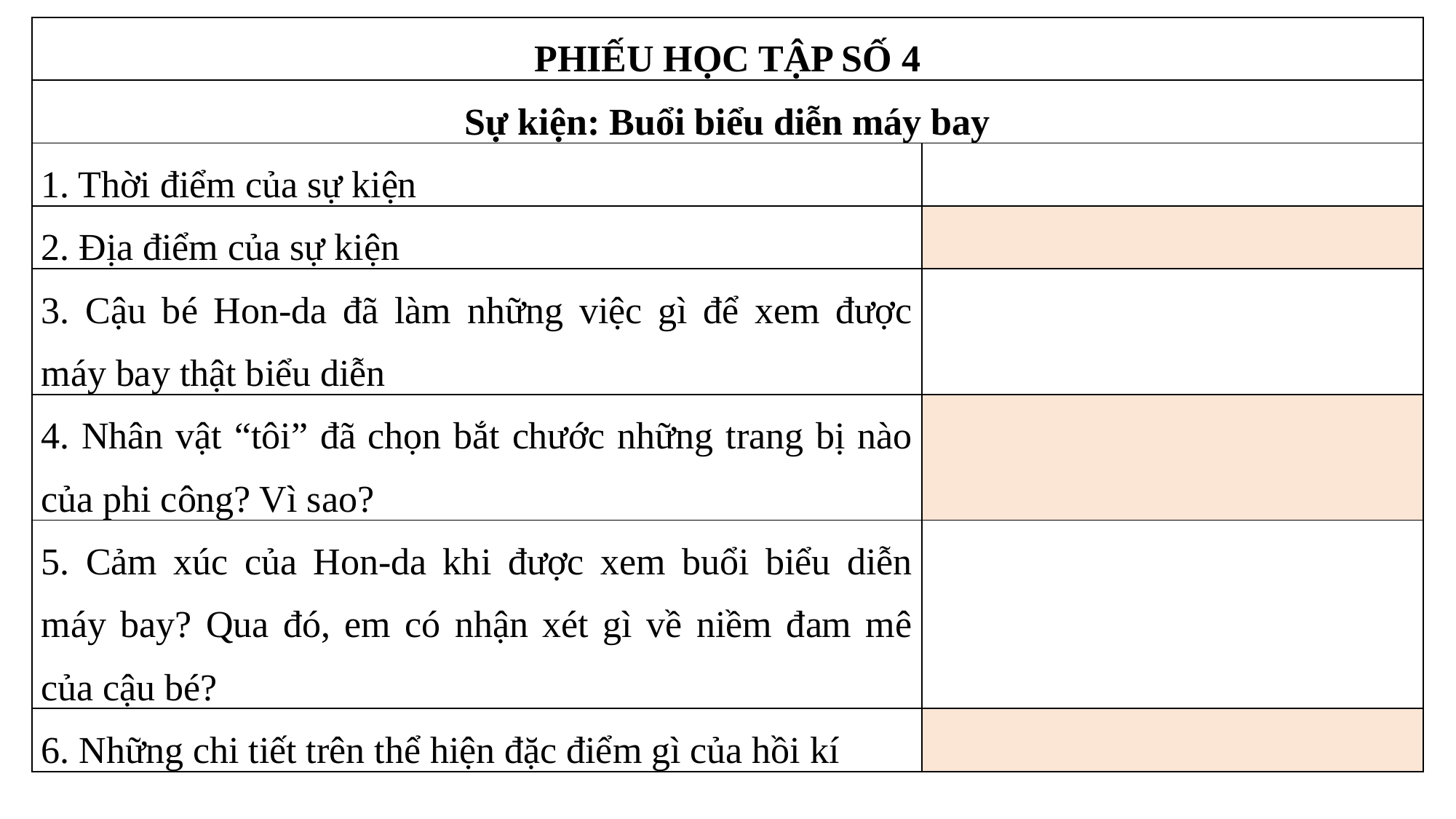

| PHIẾU HỌC TẬP SỐ 4 |  |
| --- | --- |
| Sự kiện: Buổi biểu diễn máy bay |  |
| 1. Thời điểm của sự kiện |  |
| 2. Địa điểm của sự kiện |  |
| 3. Cậu bé Hon-da đã làm những việc gì để xem được máy bay thật biểu diễn |  |
| 4. Nhân vật “tôi” đã chọn bắt chước những trang bị nào của phi công? Vì sao? |  |
| 5. Cảm xúc của Hon-da khi được xem buổi biểu diễn máy bay? Qua đó, em có nhận xét gì về niềm đam mê của cậu bé? |  |
| 6. Những chi tiết trên thể hiện đặc điểm gì của hồi kí |  |